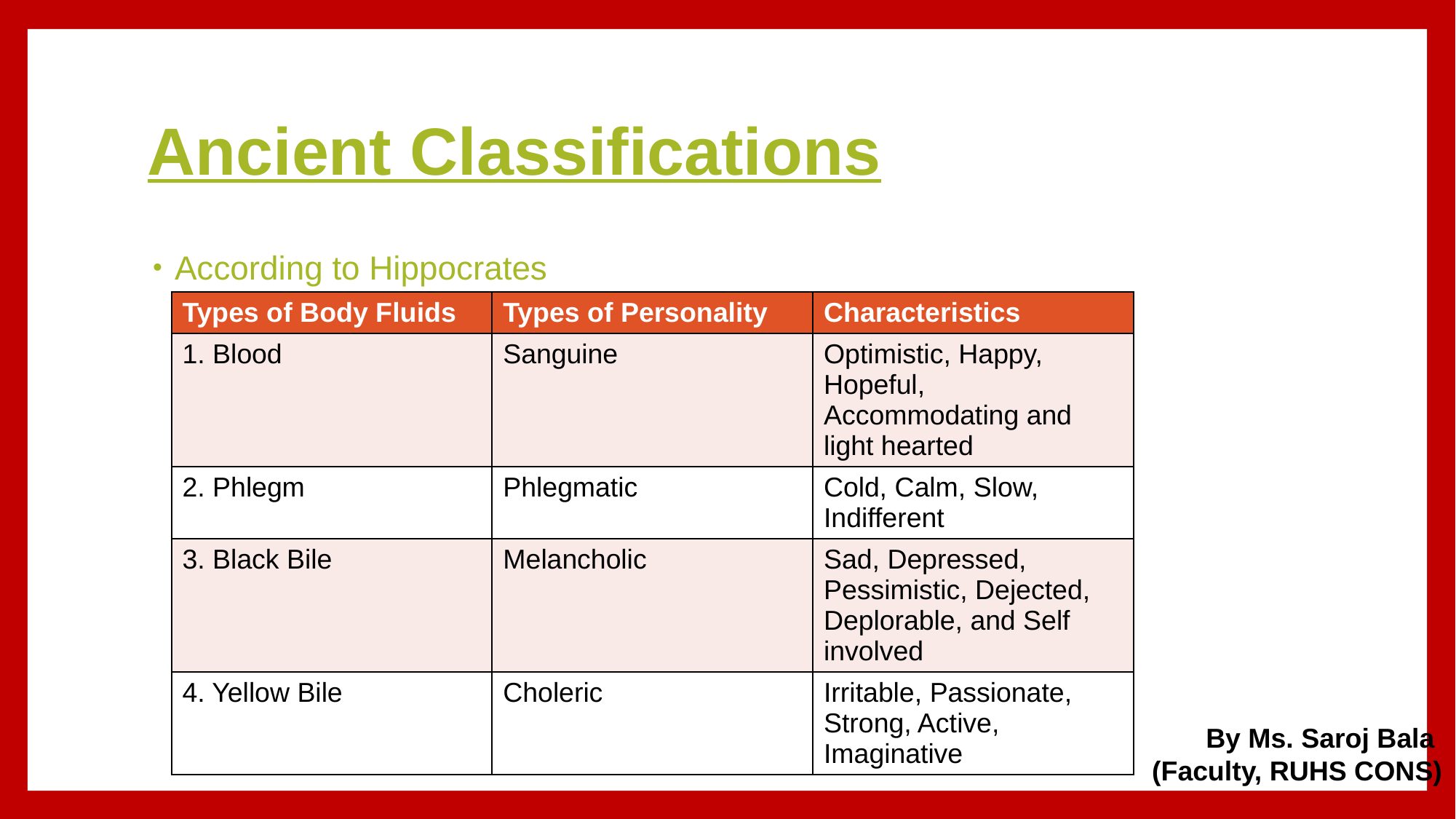

# Ancient Classifications
According to Hippocrates

| Types of Body Fluids | Types of Personality | Characteristics |
| --- | --- | --- |
| 1. Blood | Sanguine | Optimistic, Happy, Hopeful, Accommodating and light hearted |
| 2. Phlegm | Phlegmatic | Cold, Calm, Slow, Indifferent |
| 3. Black Bile | Melancholic | Sad, Depressed, Pessimistic, Dejected, Deplorable, and Self involved |
| 4. Yellow Bile | Choleric | Irritable, Passionate, Strong, Active, Imaginative |
By Ms. Saroj Bala
(Faculty, RUHS CONS)